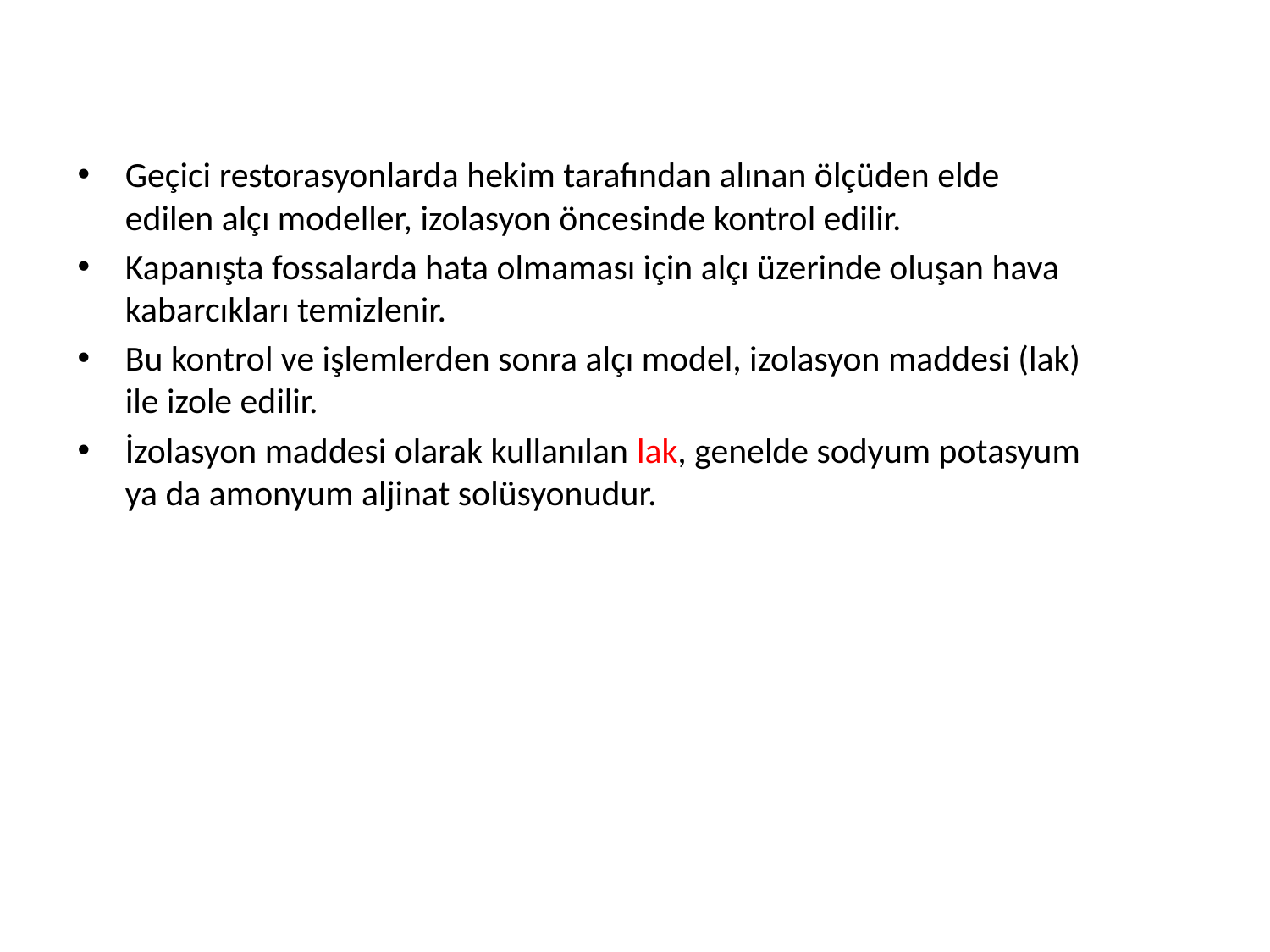

Geçici restorasyonlarda hekim tarafından alınan ölçüden elde edilen alçı modeller, izolasyon öncesinde kontrol edilir.
Kapanışta fossalarda hata olmaması için alçı üzerinde oluşan hava kabarcıkları temizlenir.
Bu kontrol ve işlemlerden sonra alçı model, izolasyon maddesi (lak) ile izole edilir.
İzolasyon maddesi olarak kullanılan lak, genelde sodyum potasyum ya da amonyum aljinat solüsyonudur.